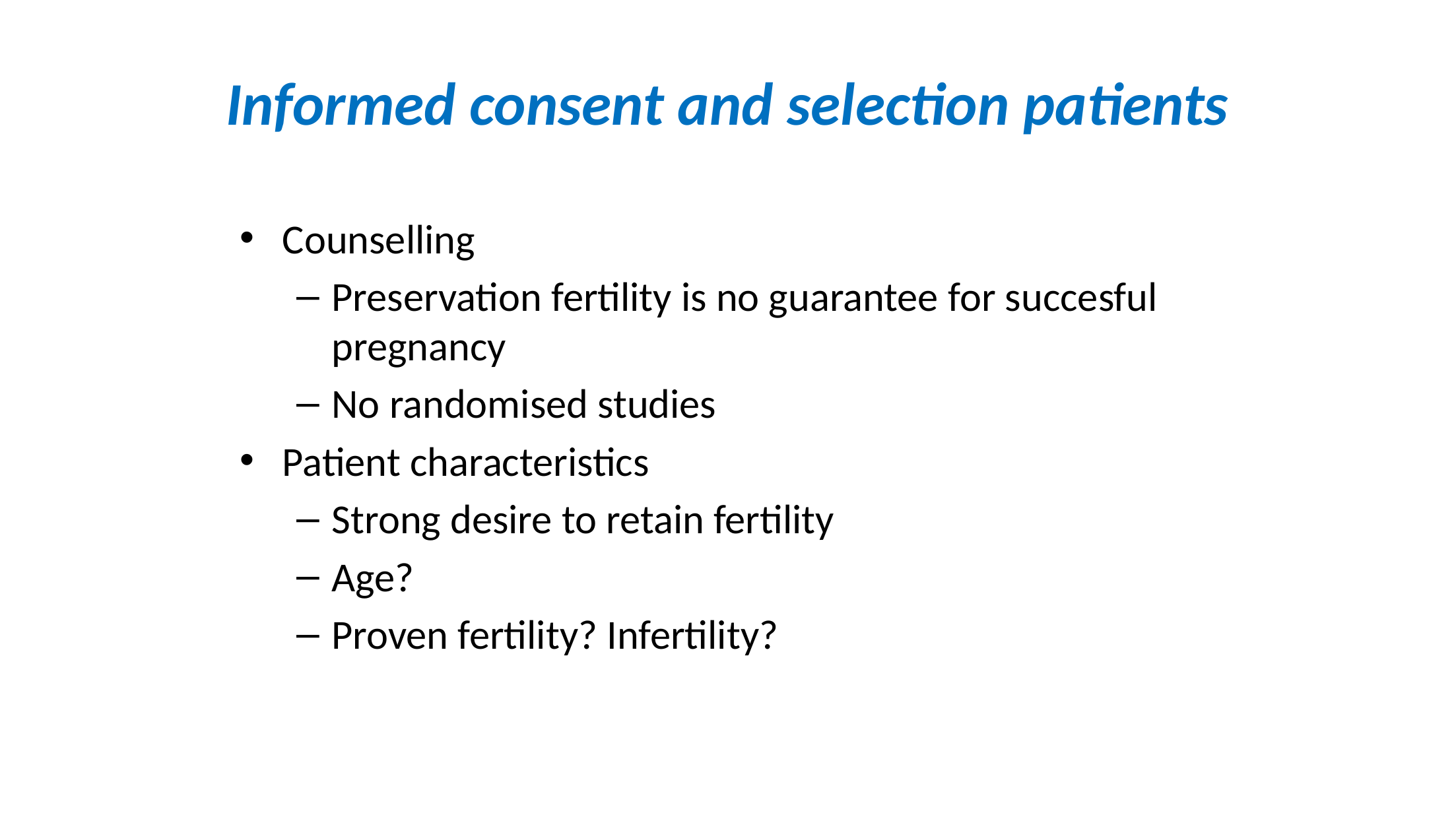

# Informed consent and selection patients
Counselling
Preservation fertility is no guarantee for succesful pregnancy
No randomised studies
Patient characteristics
Strong desire to retain fertility
Age?
Proven fertility? Infertility?